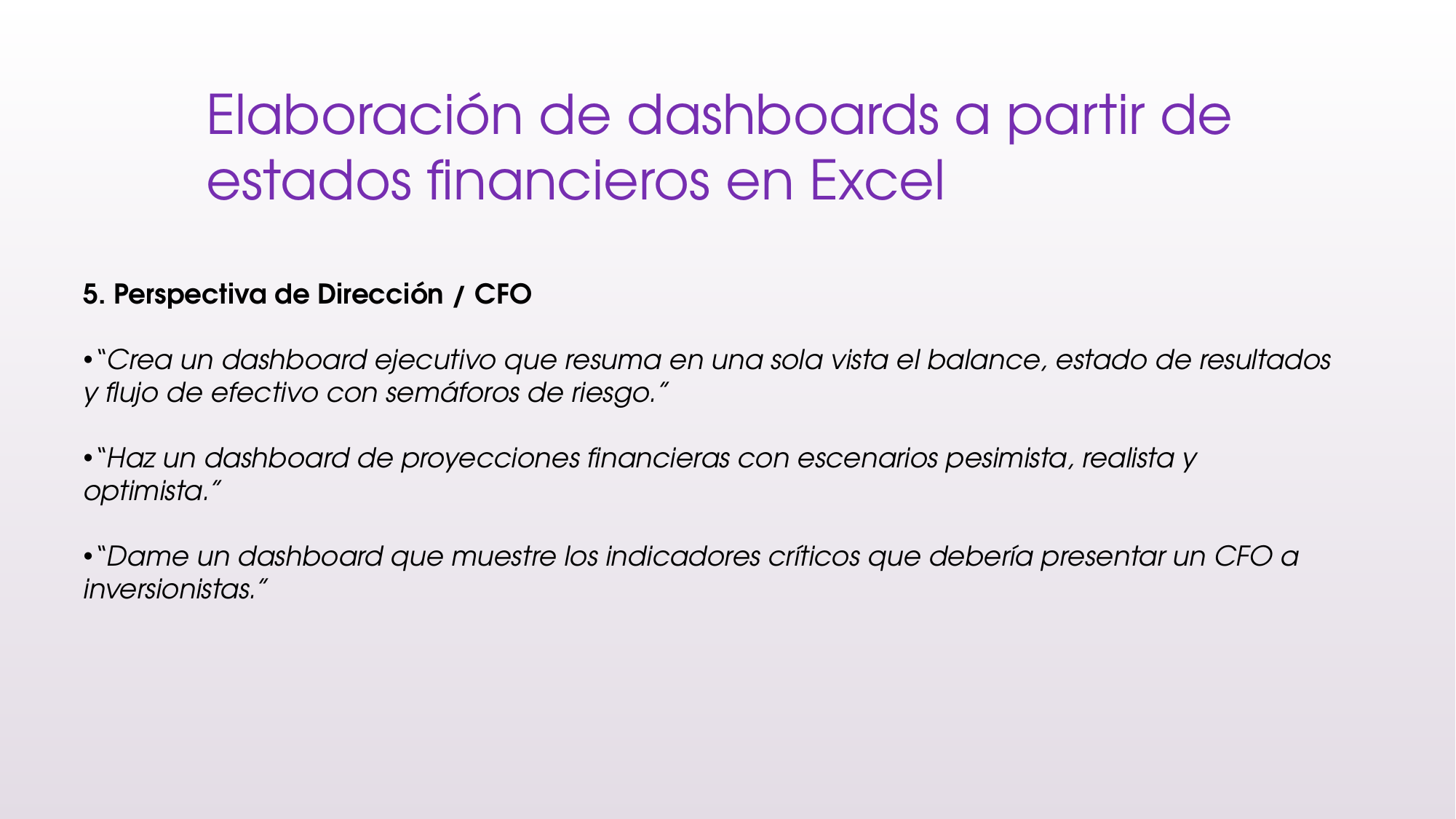

# Elaboración de dashboards a partir de estados financieros en Excel
5. Perspectiva de Dirección / CFO

“Crea un dashboard ejecutivo que resuma en una sola vista el balance, estado de resultados y flujo de efectivo con semáforos de riesgo.”

“Haz un dashboard de proyecciones financieras con escenarios pesimista, realista y optimista.”

“Dame un dashboard que muestre los indicadores críticos que debería presentar un CFO a inversionistas.”